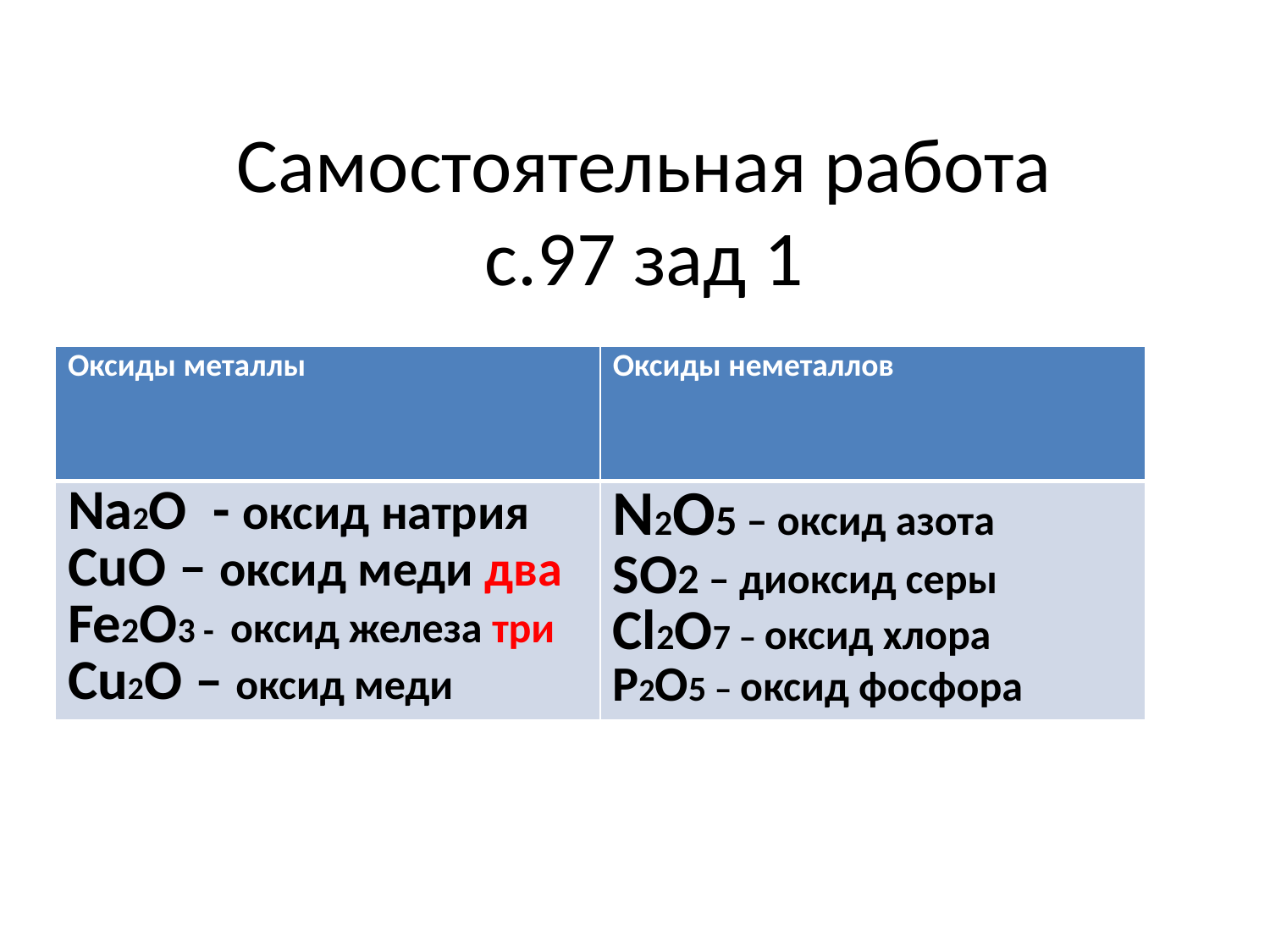

# Самостоятельная работа с.97 зад 1
| Оксиды металлы | Оксиды неметаллов |
| --- | --- |
| Na2O - оксид натрия CuO – оксид меди два Fe2O3 - оксид железа три Cu2O – оксид меди | N2O5 – оксид азота SO2 – диоксид серы Cl2O7 – оксид хлора P2O5 – оксид фосфора |